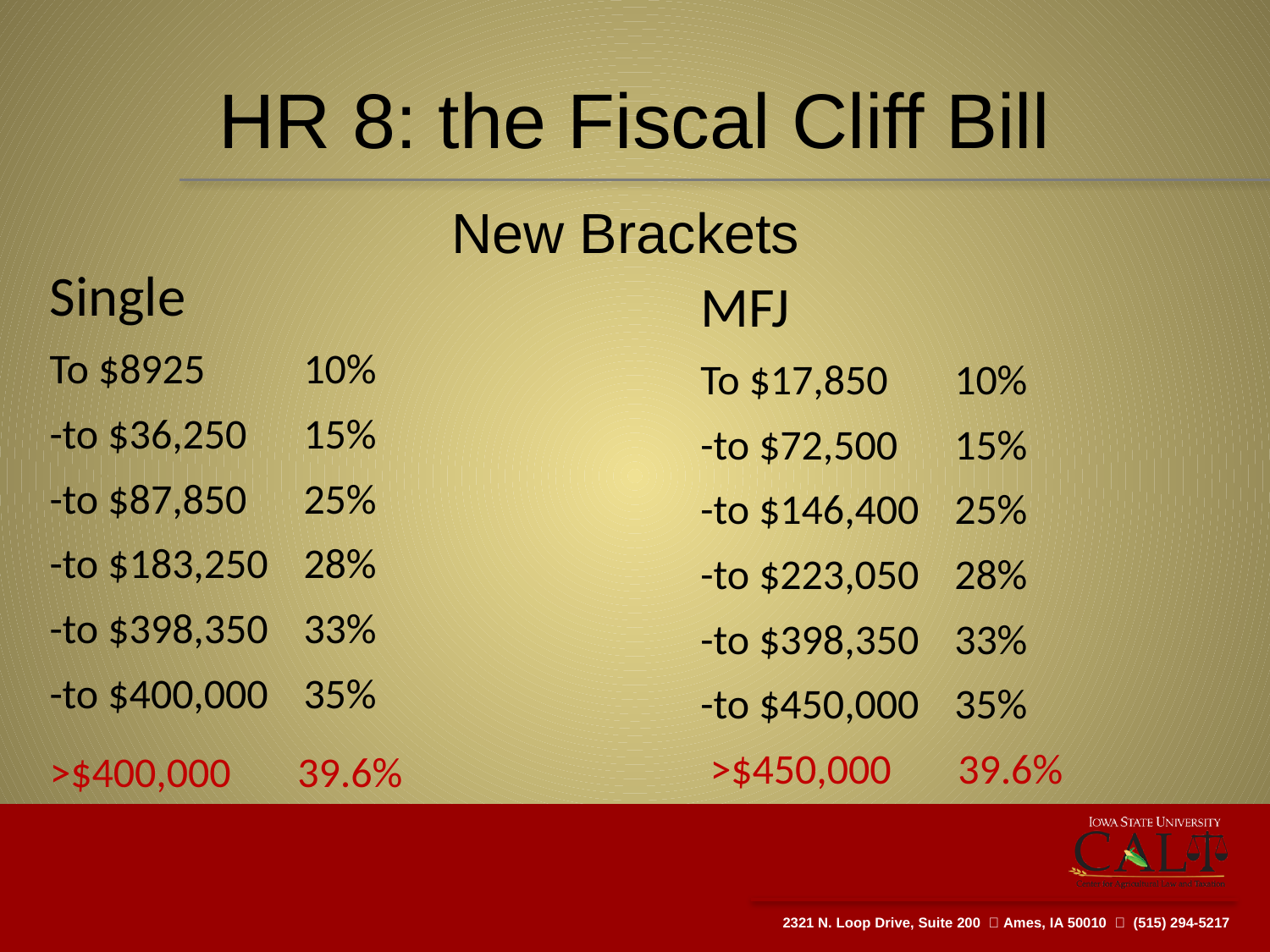

# HR 8: the Fiscal Cliff Bill
New Brackets

Single
To $8925  	10%
-to $36,250	15%
-to $87,850	25%
-to $183,250	28%
-to $398,350	33%
-to $400,000	35%
>$400,000       39.6%
MFJ
To $17,850	10%
-to $72,500	15%
-to $146,400	25%
-to $223,050	28%
-to $398,350	33%
-to $450,000	35%
 >$450,000       39.6%